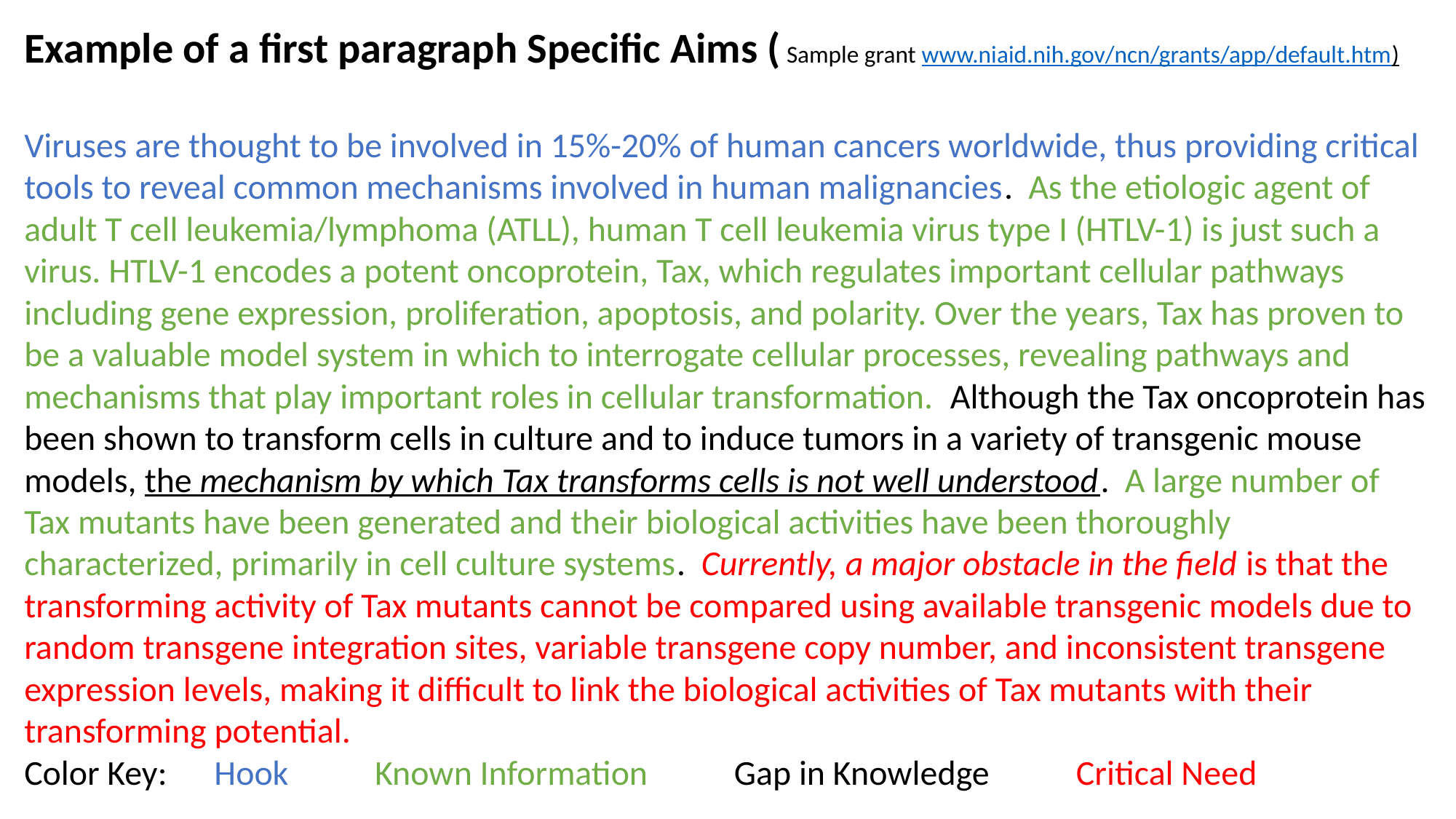

Example of a first paragraph Specific Aims ( Sample grant www.niaid.nih.gov/ncn/grants/app/default.htm)

Viruses are thought to be involved in 15%-20% of human cancers worldwide, thus providing critical tools to reveal common mechanisms involved in human malignancies.  As the etiologic agent of adult T cell leukemia/lymphoma (ATLL), human T cell leukemia virus type I (HTLV-1) is just such a virus. HTLV-1 encodes a potent oncoprotein, Tax, which regulates important cellular pathways including gene expression, proliferation, apoptosis, and polarity. Over the years, Tax has proven to be a valuable model system in which to interrogate cellular processes, revealing pathways and mechanisms that play important roles in cellular transformation.  Although the Tax oncoprotein has been shown to transform cells in culture and to induce tumors in a variety of transgenic mouse models, the mechanism by which Tax transforms cells is not well understood.  A large number of Tax mutants have been generated and their biological activities have been thoroughly characterized, primarily in cell culture systems.  Currently, a major obstacle in the field is that the transforming activity of Tax mutants cannot be compared using available transgenic models due to random transgene integration sites, variable transgene copy number, and inconsistent transgene expression levels, making it difficult to link the biological activities of Tax mutants with their transforming potential.
Color Key:      Hook           Known Information           Gap in Knowledge           Critical Need